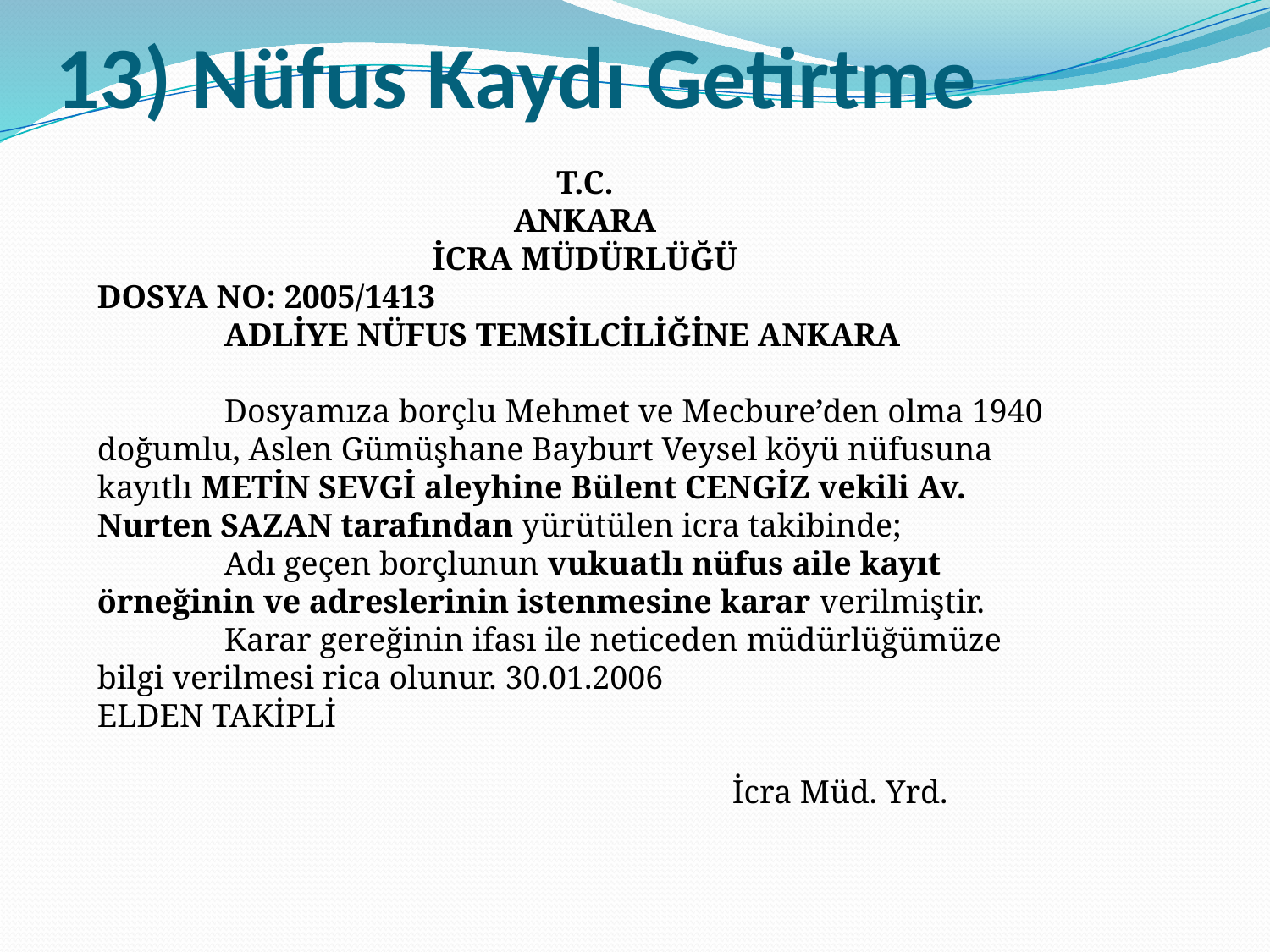

# 13) Nüfus Kaydı Getirtme
T.C.
ANKARA
İCRA MÜDÜRLÜĞÜ
DOSYA NO: 2005/1413
	ADLİYE NÜFUS TEMSİLCİLİĞİNE ANKARA

	Dosyamıza borçlu Mehmet ve Mecbure’den olma 1940 doğumlu, Aslen Gümüşhane Bayburt Veysel köyü nüfusuna kayıtlı METİN SEVGİ aleyhine Bülent CENGİZ vekili Av. Nurten SAZAN tarafından yürütülen icra takibinde;
	Adı geçen borçlunun vukuatlı nüfus aile kayıt örneğinin ve adreslerinin istenmesine karar verilmiştir.
	Karar gereğinin ifası ile neticeden müdürlüğümüze bilgi verilmesi rica olunur. 30.01.2006
ELDEN TAKİPLİ

					İcra Müd. Yrd.